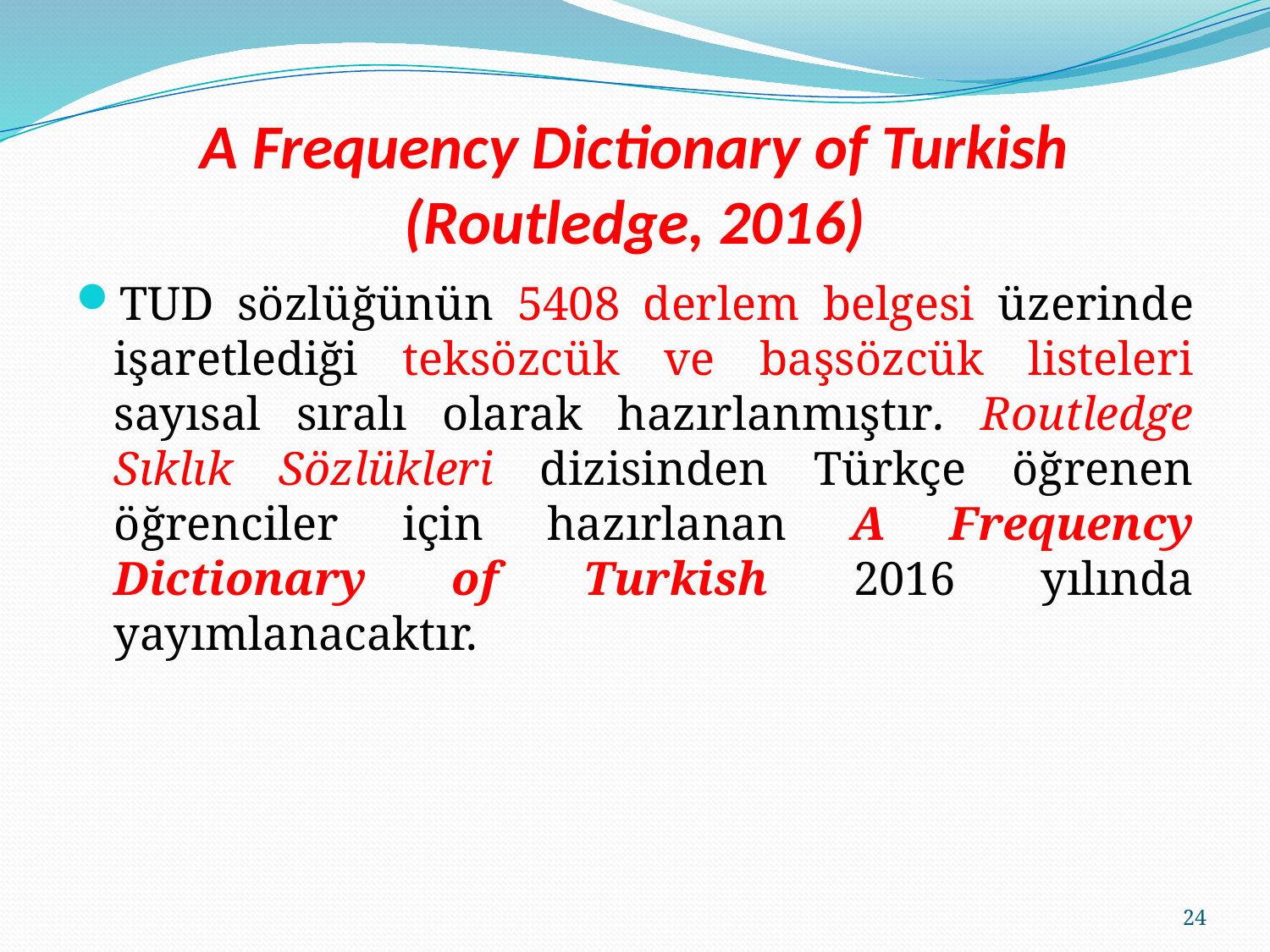

# A Frequency Dictionary of Turkish (Routledge, 2016)
TUD sözlüğünün 5408 derlem belgesi üzerinde işaretlediği teksözcük ve başsözcük listeleri sayısal sıralı olarak hazırlanmıştır. Routledge Sıklık Sözlükleri dizisinden Türkçe öğrenen öğrenciler için hazırlanan A Frequency Dictionary of Turkish 2016 yılında yayımlanacaktır.
24